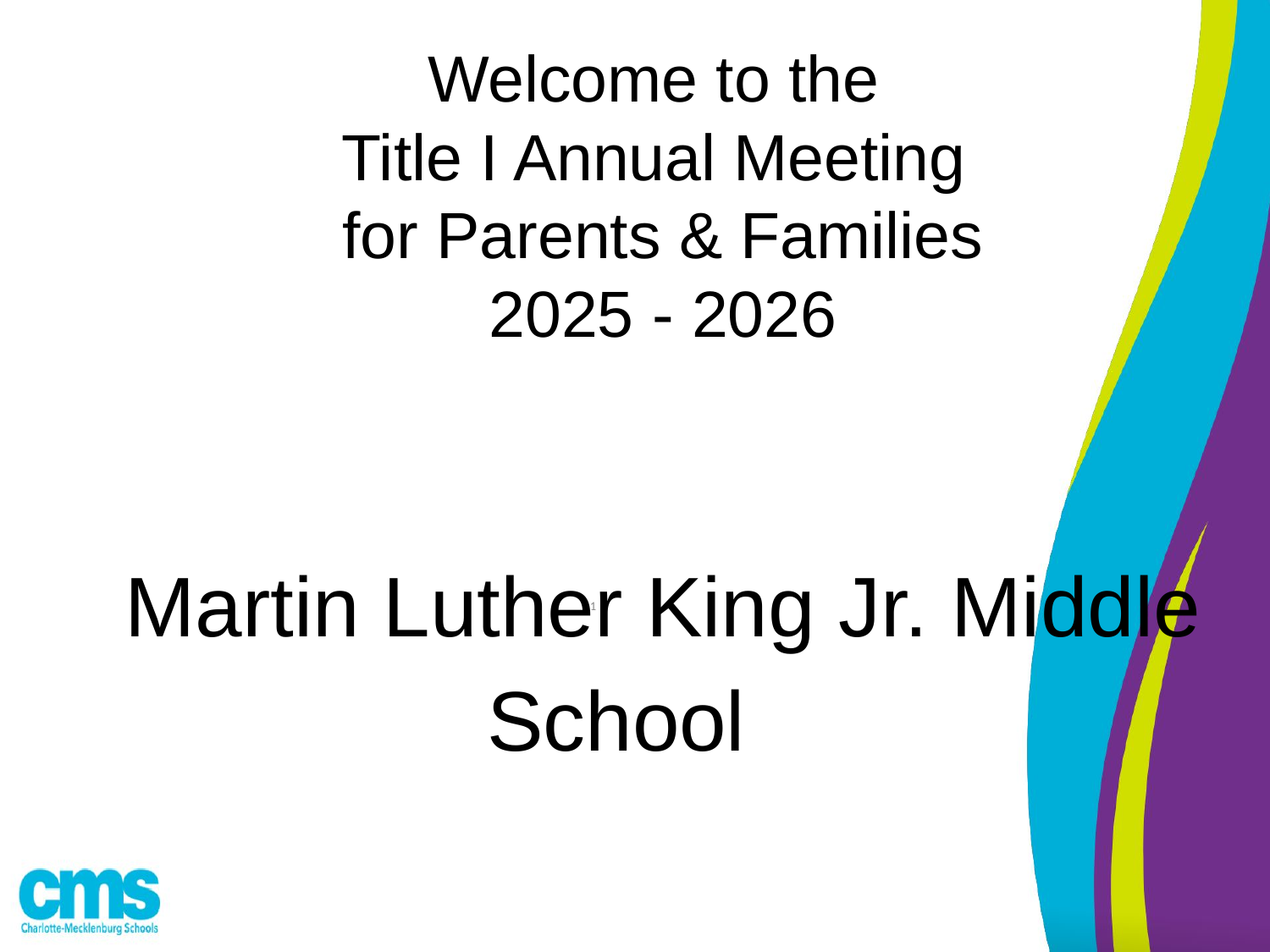

Welcome to the
Title I Annual Meeting
for Parents & Families
2025 - 2026

Martin Luther King Jr. Middle School

1